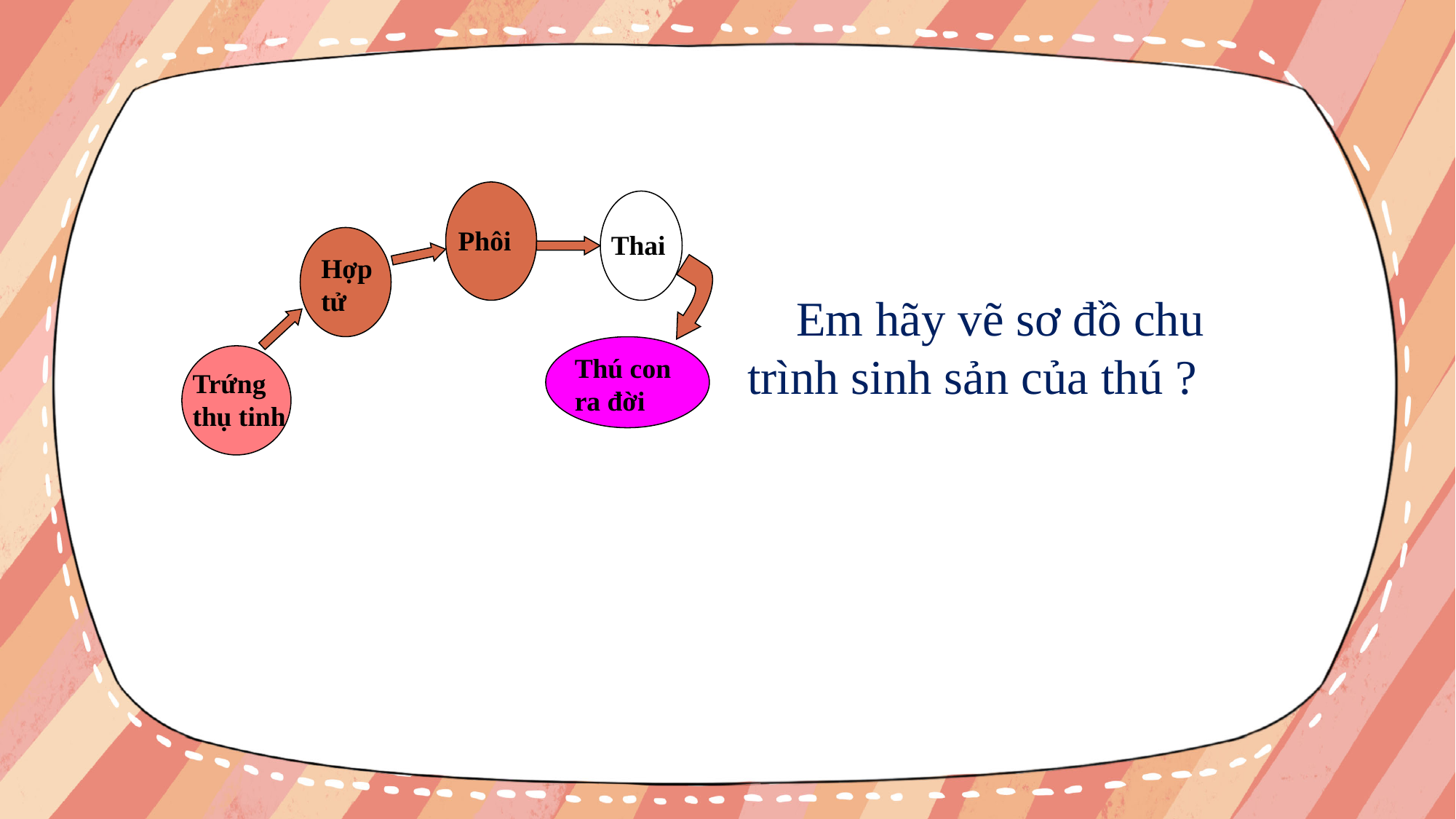

Phôi
Thai

Hợp tử

    Em hãy vẽ sơ đồ chu trình sinh sản của thú ?

Thú con ra đời
Trứng thụ tinh